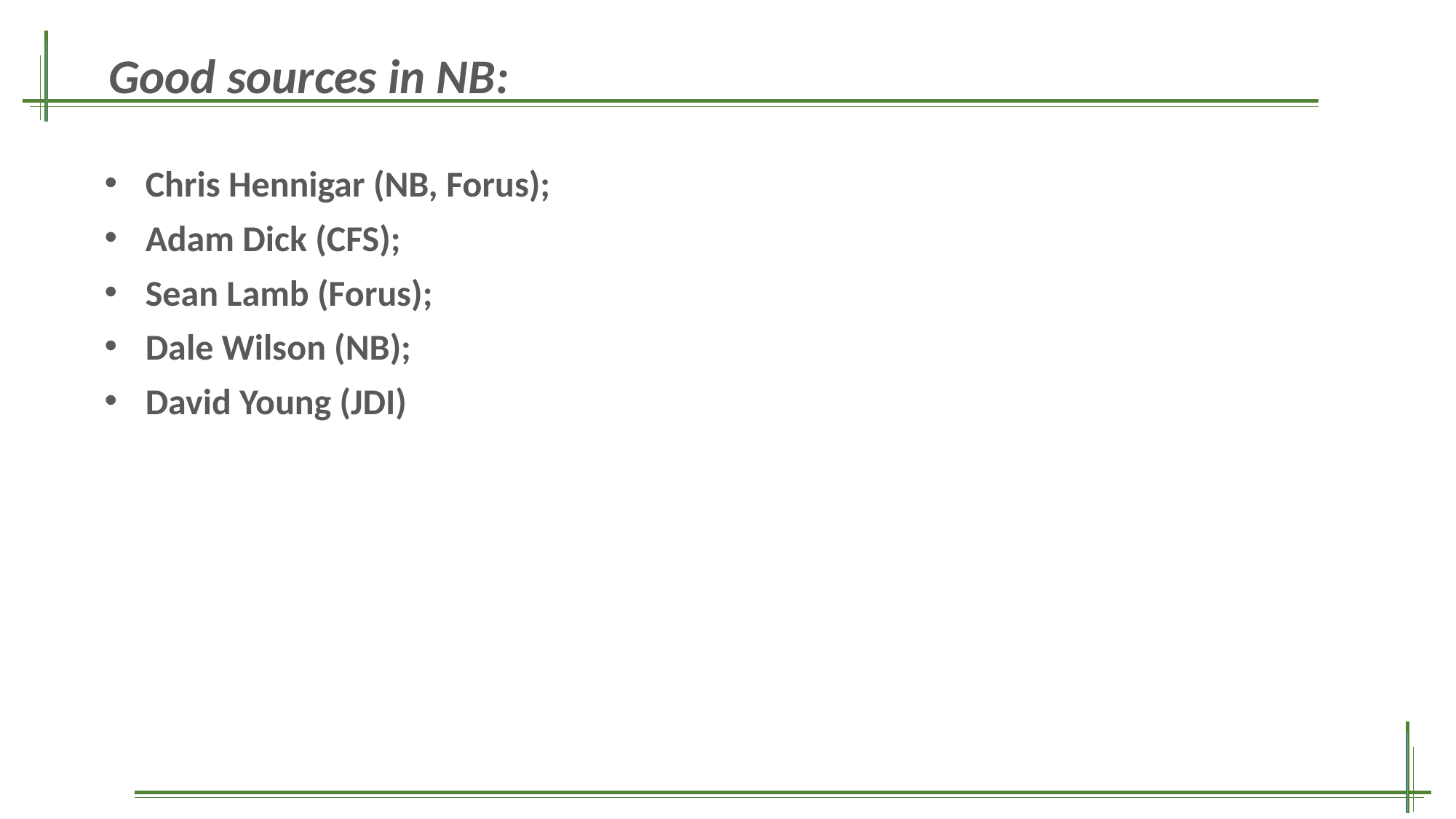

Good sources in NB:
Chris Hennigar (NB, Forus);
Adam Dick (CFS);
Sean Lamb (Forus);
Dale Wilson (NB);
David Young (JDI)